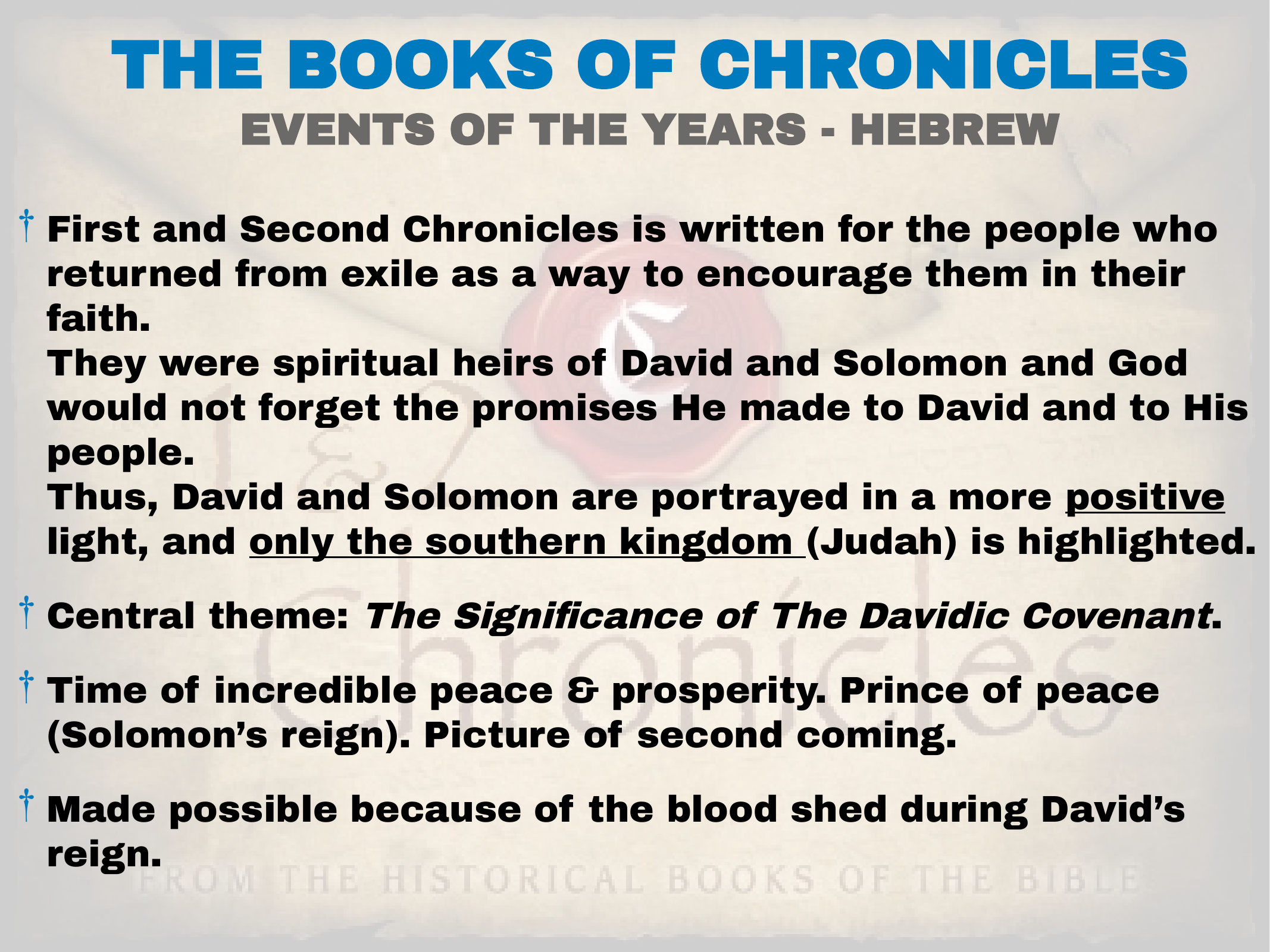

THE BOOKS OF CHRONICLES
EVENTS OF THE YEARS - HEBREW

First and Second Chronicles is written for the people who returned from exile as a way to encourage them in their faith.
They were spiritual heirs of David and Solomon and God would not forget the promises He made to David and to His people.
Thus, David and Solomon are portrayed in a more positive light, and only the southern kingdom (Judah) is highlighted.
Central theme: The Significance of The Davidic Covenant.
Time of incredible peace & prosperity. Prince of peace (Solomon’s reign). Picture of second coming.
Made possible because of the blood shed during David’s reign.